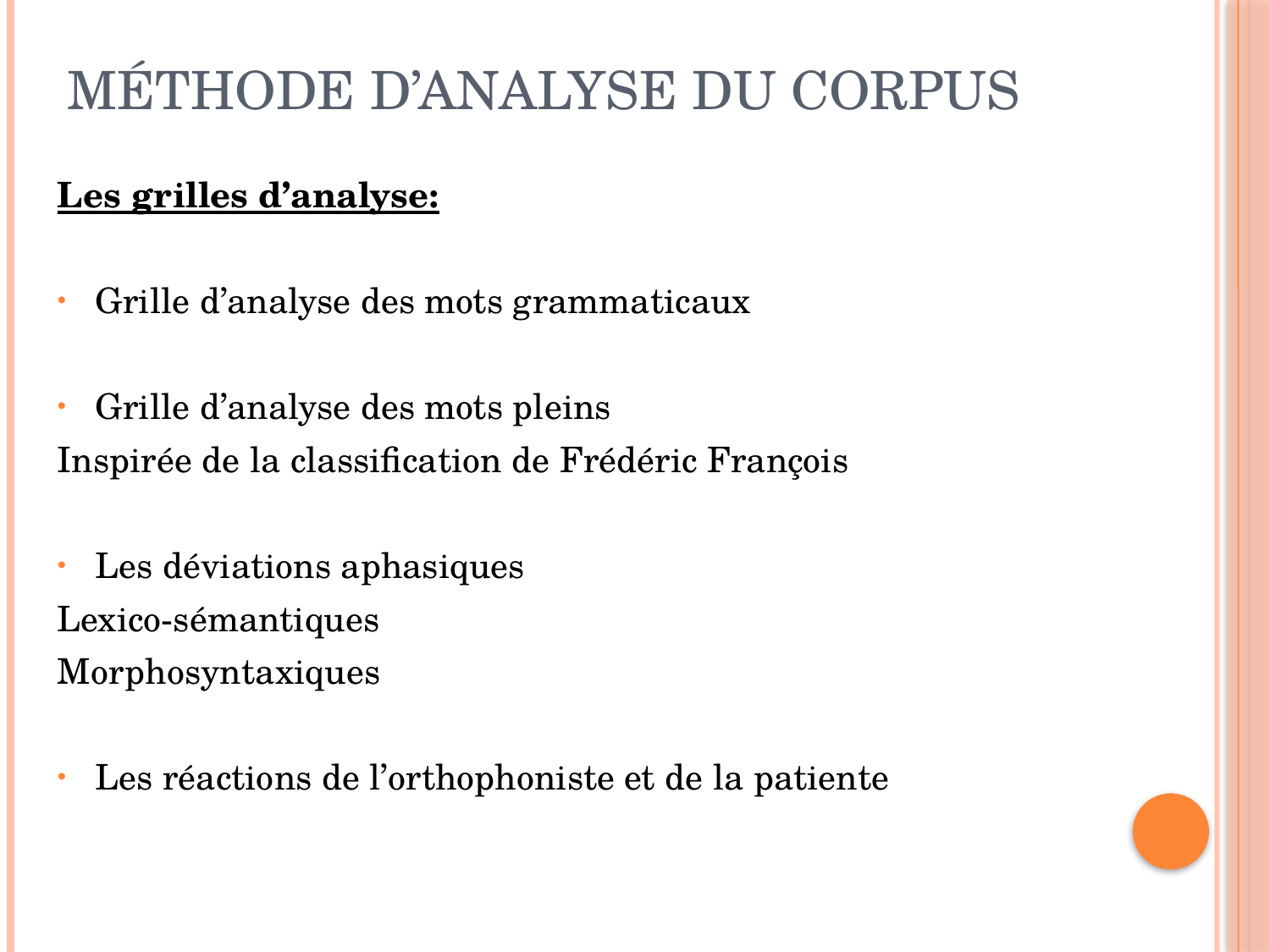

# Méthode d’analyse du corpus
Les grilles d’analyse:

Grille d’analyse des mots grammaticaux

Grille d’analyse des mots pleins
Inspirée de la classification de Frédéric François

Les déviations aphasiques
Lexico-sémantiques
Morphosyntaxiques

Les réactions de l’orthophoniste et de la patiente